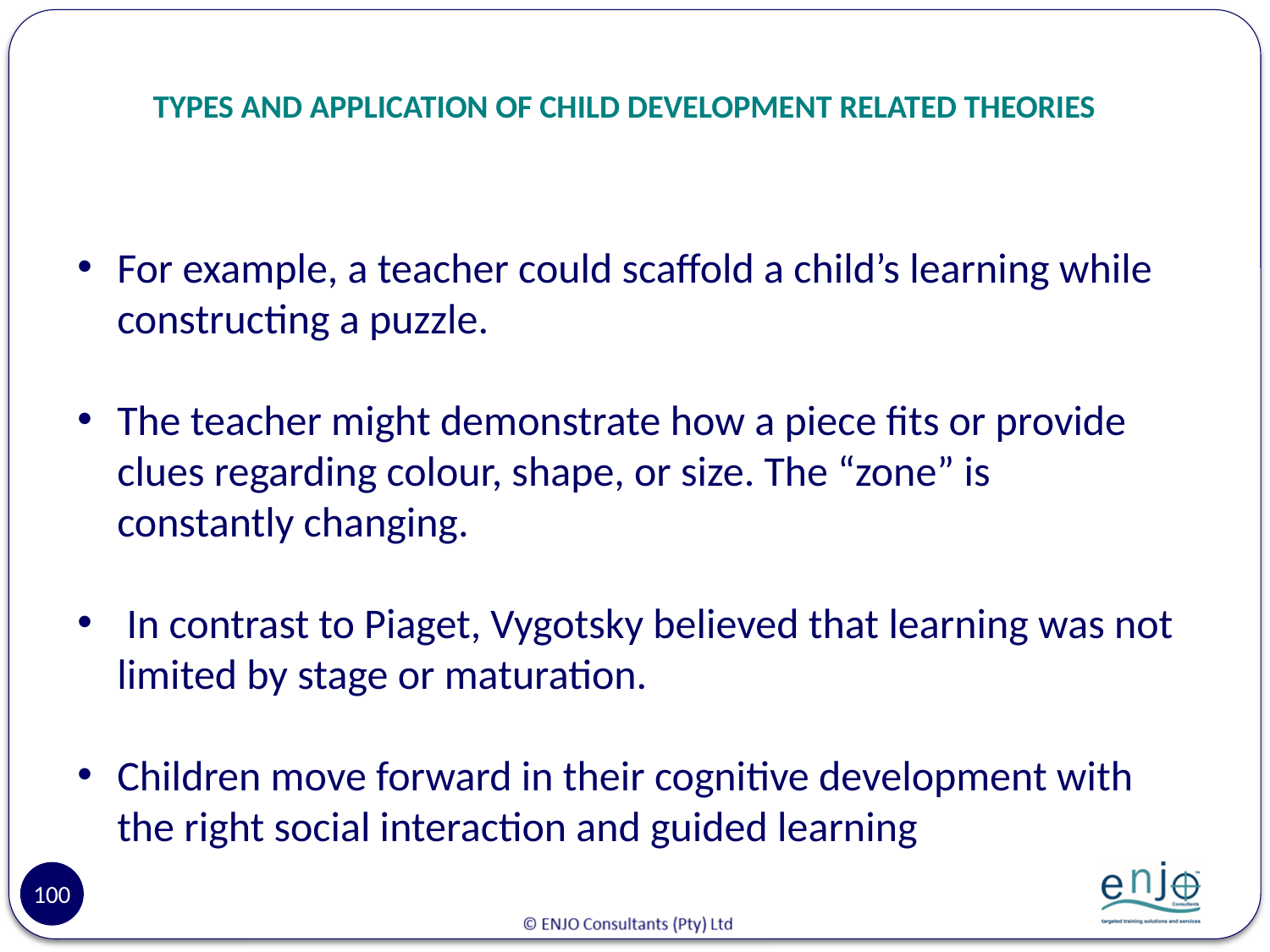

# TYPES AND APPLICATION OF CHILD DEVELOPMENT RELATED THEORIES

For example, a teacher could scaffold a child’s learning while constructing a puzzle.

The teacher might demonstrate how a piece fits or provide clues regarding colour, shape, or size. The “zone” is constantly changing.

 In contrast to Piaget, Vygotsky believed that learning was not limited by stage or maturation.

Children move forward in their cognitive development with the right social interaction and guided learning

100